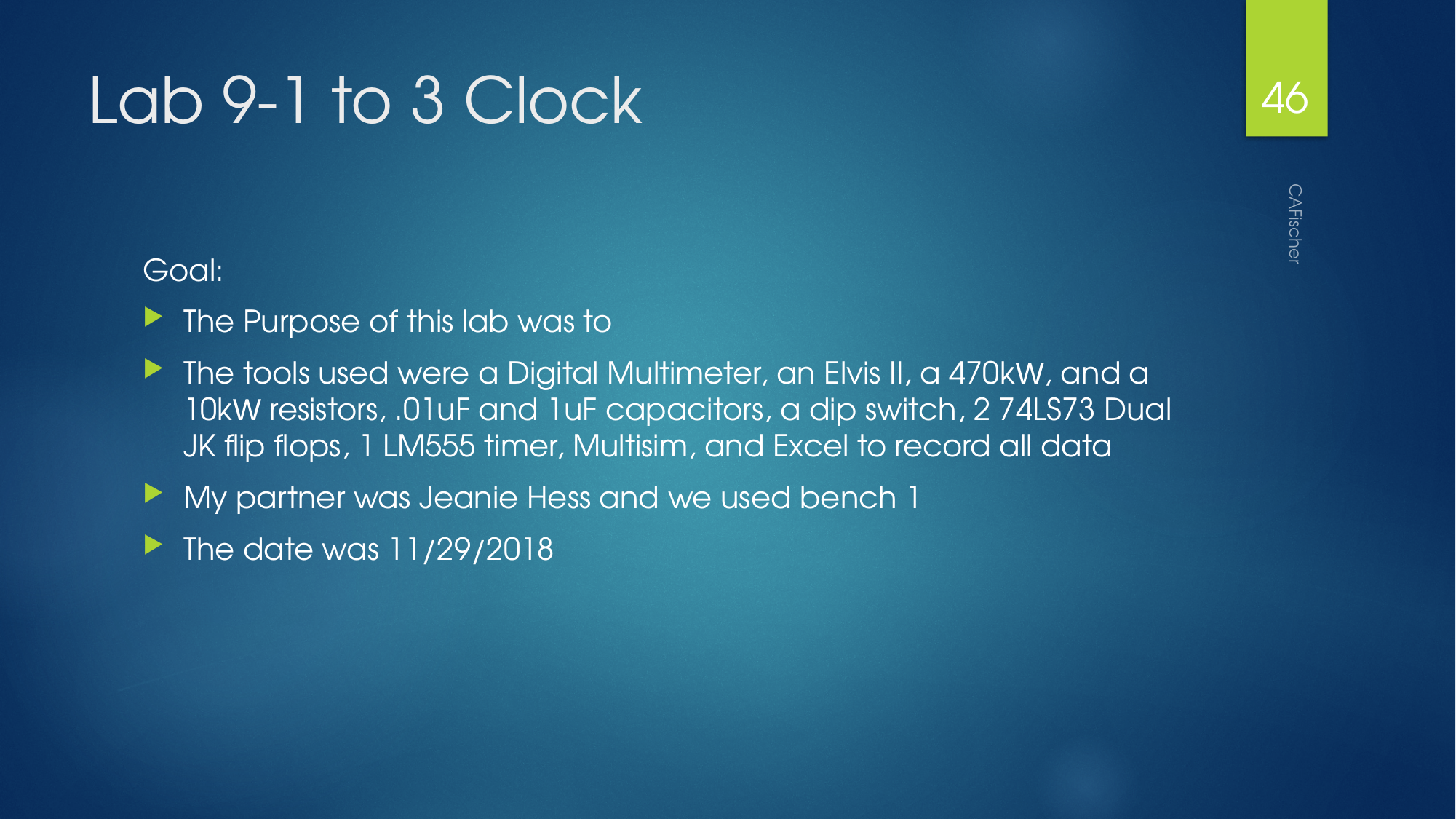

46
# Lab 9-1 to 3 Clock
Goal:
The Purpose of this lab was to
The tools used were a Digital Multimeter, an Elvis II, a 470kW, and a 10kW resistors, .01uF and 1uF capacitors, a dip switch, 2 74LS73 Dual JK flip flops, 1 LM555 timer, Multisim, and Excel to record all data
My partner was Jeanie Hess and we used bench 1
The date was 11/29/2018
CAFischer